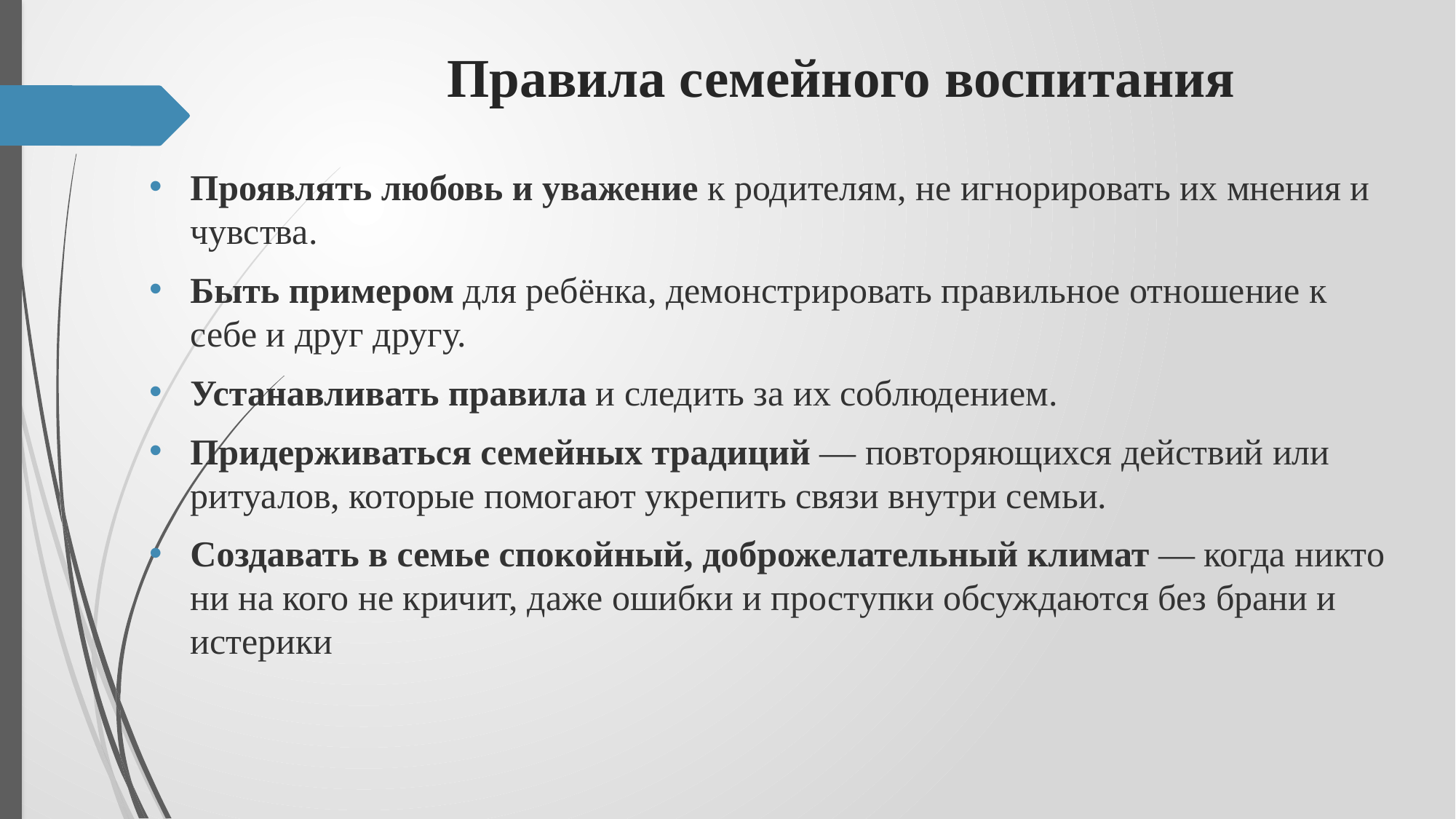

# Правила семейного воспитания
Проявлять любовь и уважение к родителям, не игнорировать их мнения и чувства.
Быть примером для ребёнка, демонстрировать правильное отношение к себе и друг другу.
Устанавливать правила и следить за их соблюдением.
Придерживаться семейных традиций — повторяющихся действий или ритуалов, которые помогают укрепить связи внутри семьи.
Создавать в семье спокойный, доброжелательный климат — когда никто ни на кого не кричит, даже ошибки и проступки обсуждаются без брани и истерики